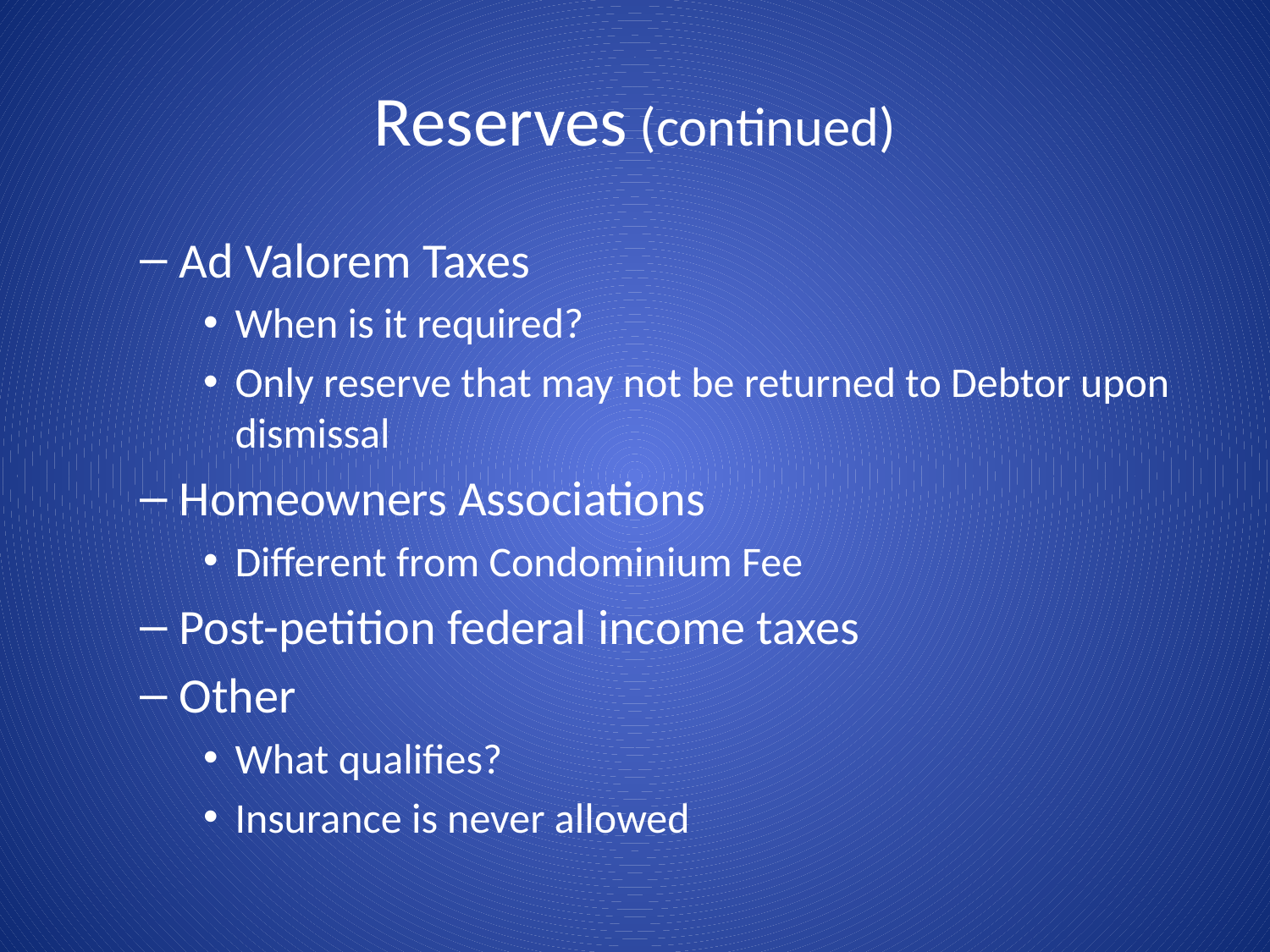

# Reserves (continued)
Ad Valorem Taxes
When is it required?
Only reserve that may not be returned to Debtor upon dismissal
Homeowners Associations
Different from Condominium Fee
Post-petition federal income taxes
Other
What qualifies?
Insurance is never allowed